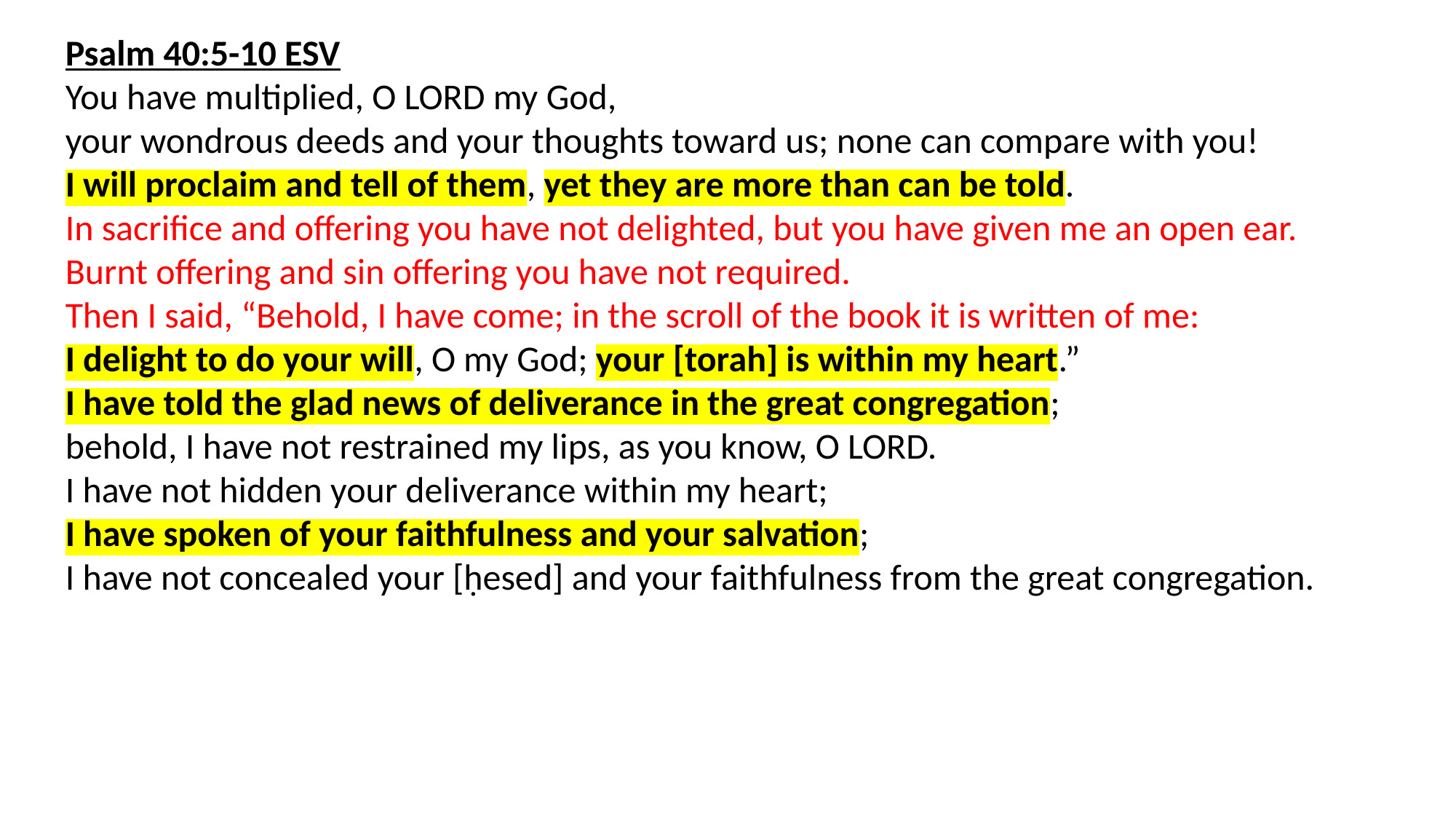

Psalm 40:5-10 ESV
You have multiplied, O LORD my God,
your wondrous deeds and your thoughts toward us; none can compare with you!
I will proclaim and tell of them, yet they are more than can be told.
In sacrifice and offering you have not delighted, but you have given me an open ear.
Burnt offering and sin offering you have not required.
Then I said, “Behold, I have come; in the scroll of the book it is written of me:
I delight to do your will, O my God; your [torah] is within my heart.”
I have told the glad news of deliverance in the great congregation;
behold, I have not restrained my lips, as you know, O LORD.
I have not hidden your deliverance within my heart;
I have spoken of your faithfulness and your salvation;
I have not concealed your [ḥesed] and your faithfulness from the great congregation.